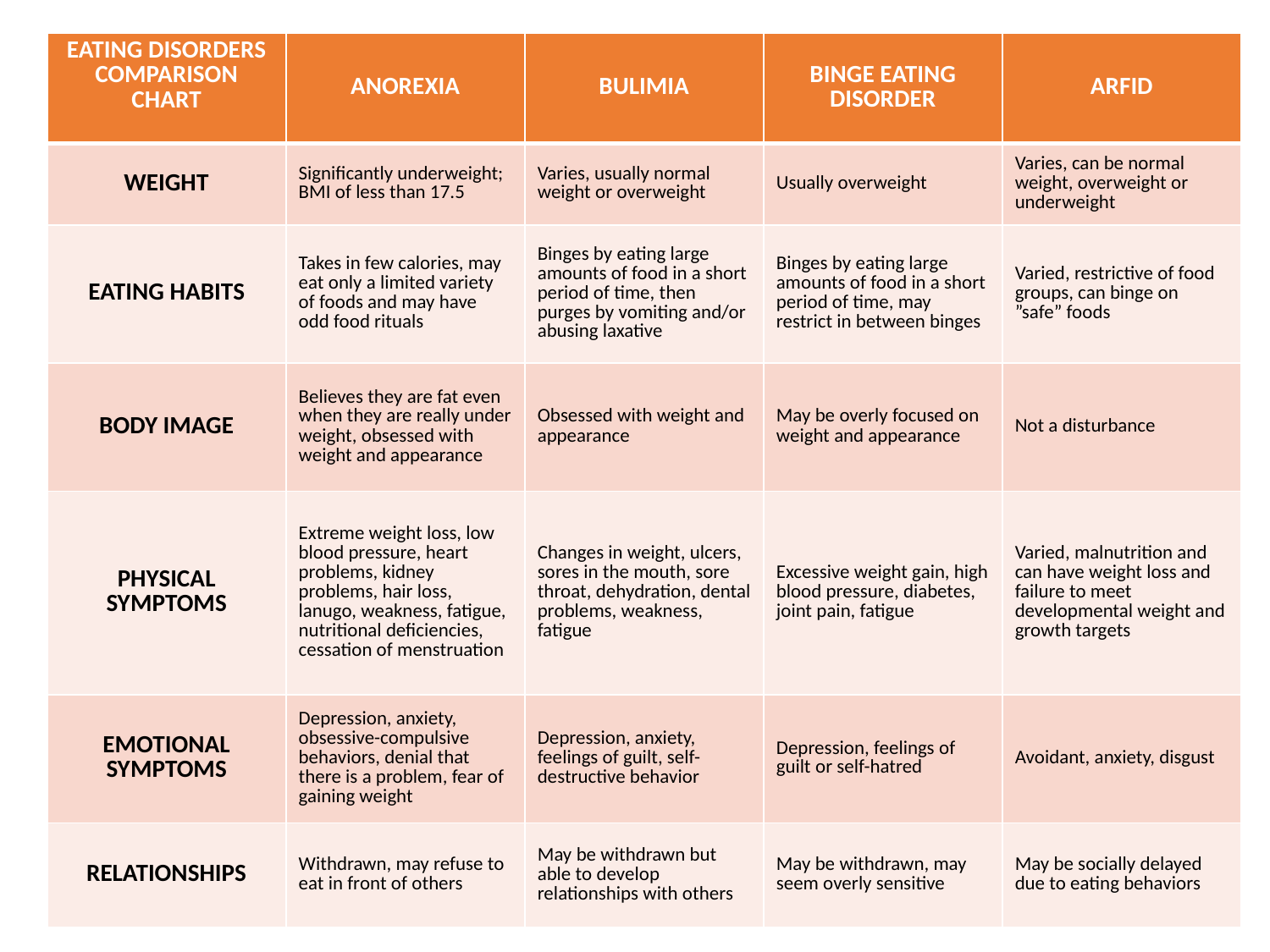

| EATING DISORDERS COMPARISON CHART | ANOREXIA | BULIMIA | BINGE EATING DISORDER | ARFID |
| --- | --- | --- | --- | --- |
| WEIGHT | Significantly underweight; BMI of less than 17.5 | Varies, usually normal weight or overweight | Usually overweight | Varies, can be normal weight, overweight or underweight |
| EATING HABITS | Takes in few calories, may eat only a limited variety of foods and may have odd food rituals | Binges by eating large amounts of food in a short period of time, then purges by vomiting and/or abusing laxative | Binges by eating large amounts of food in a short period of time, may restrict in between binges | Varied, restrictive of food groups, can binge on ”safe” foods |
| BODY IMAGE | Believes they are fat even when they are really under weight, obsessed with weight and appearance | Obsessed with weight and appearance | May be overly focused on weight and appearance | Not a disturbance |
| PHYSICAL SYMPTOMS | Extreme weight loss, low blood pressure, heart problems, kidney problems, hair loss, lanugo, weakness, fatigue, nutritional deficiencies, cessation of menstruation | Changes in weight, ulcers, sores in the mouth, sore throat, dehydration, dental problems, weakness, fatigue | Excessive weight gain, high blood pressure, diabetes, joint pain, fatigue | Varied, malnutrition and can have weight loss and failure to meet developmental weight and growth targets |
| EMOTIONAL SYMPTOMS | Depression, anxiety, obsessive-compulsive behaviors, denial that there is a problem, fear of gaining weight | Depression, anxiety, feelings of guilt, self-destructive behavior | Depression, feelings of guilt or self-hatred | Avoidant, anxiety, disgust |
| RELATIONSHIPS | Withdrawn, may refuse to eat in front of others | May be withdrawn but able to develop relationships with others | May be withdrawn, may seem overly sensitive | May be socially delayed due to eating behaviors |